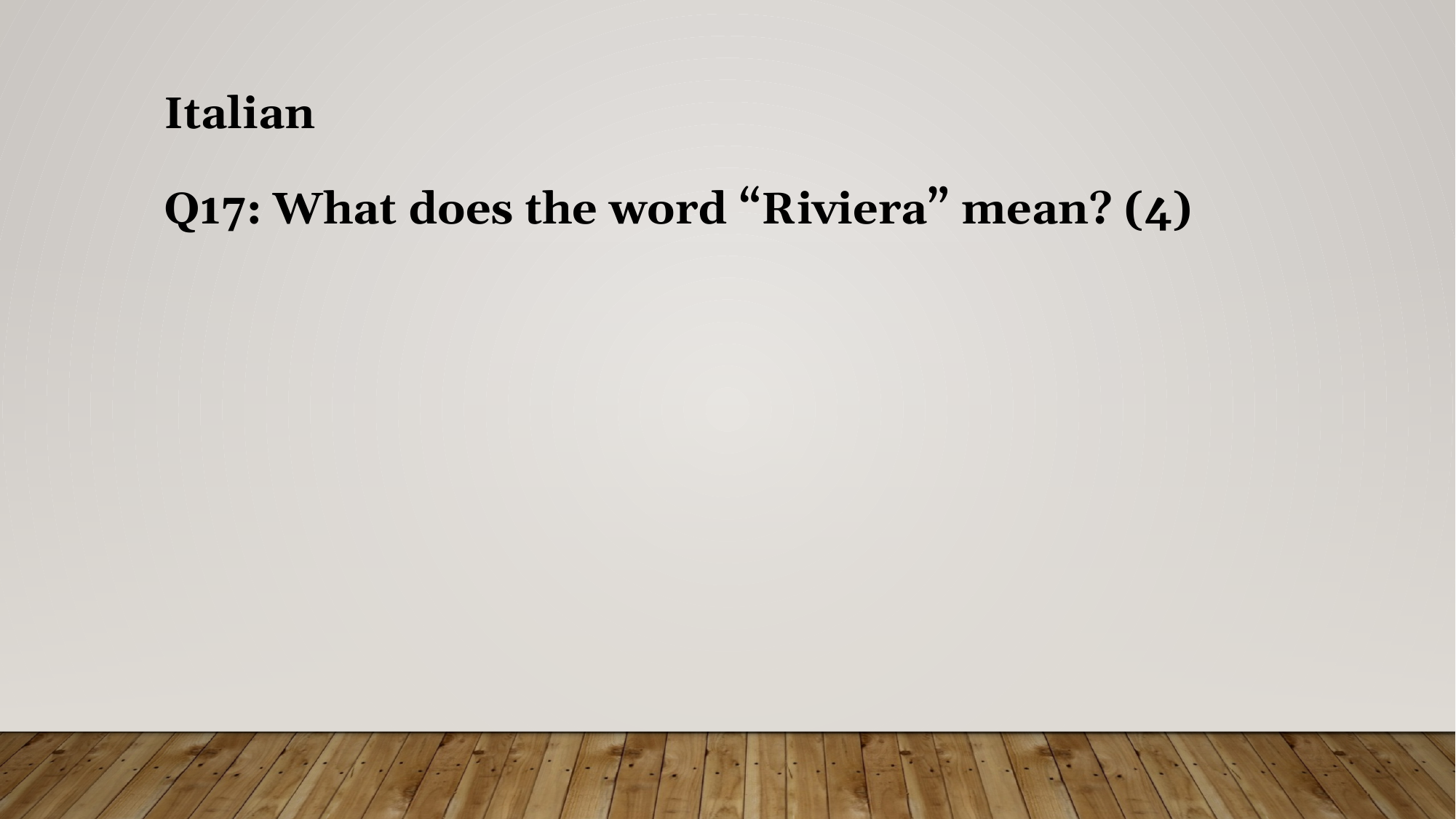

Italian
Q17: What does the word “Riviera” mean? (4)